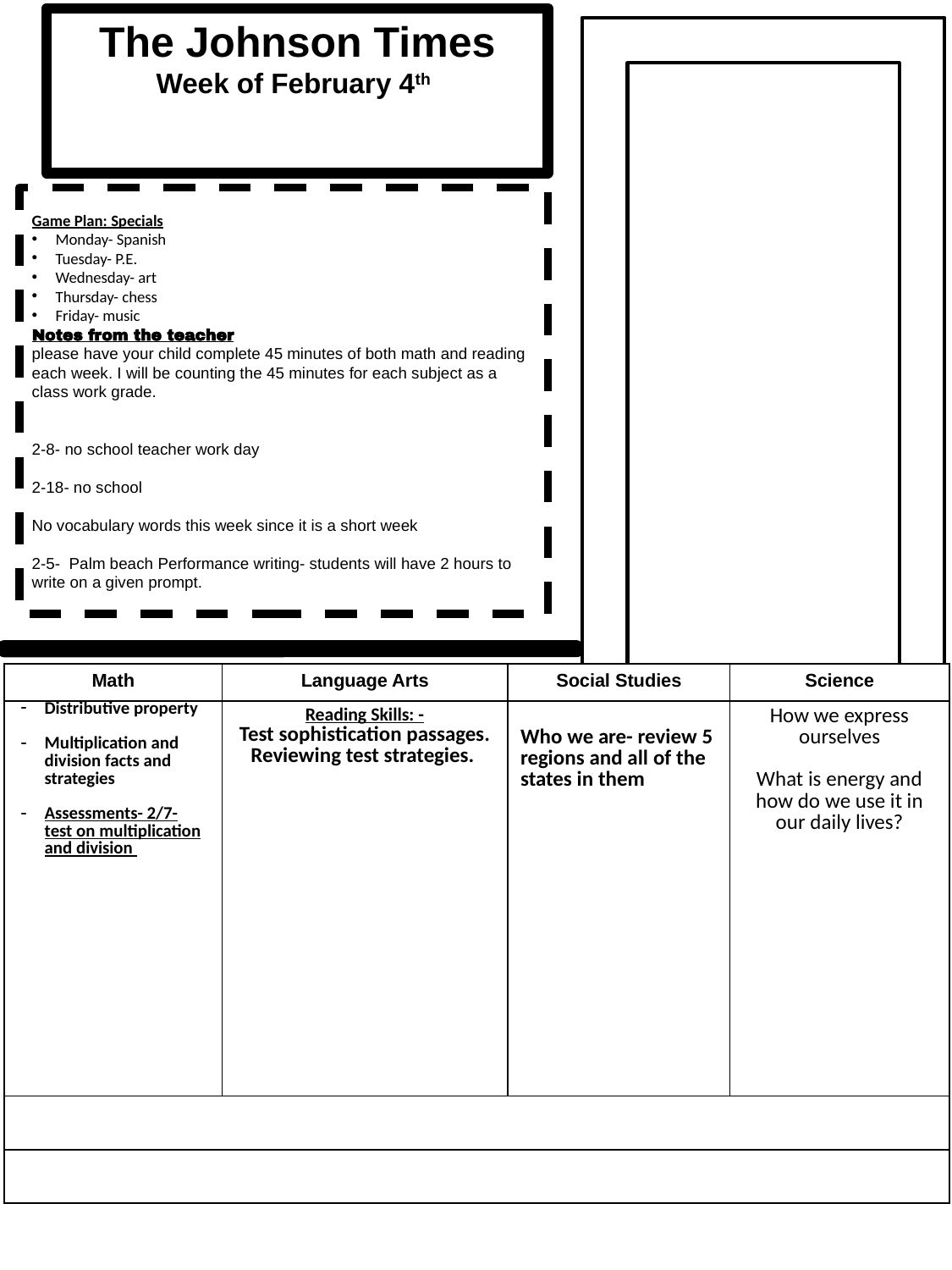

The Johnson Times
Week of February 4th

Game Plan: Specials
Monday- Spanish
Tuesday- P.E.
Wednesday- art
Thursday- chess
Friday- music
Notes from the teacher
please have your child complete 45 minutes of both math and reading each week. I will be counting the 45 minutes for each subject as a class work grade.

2-8- no school teacher work day

2-18- no school

No vocabulary words this week since it is a short week

2-5-  Palm beach Performance writing- students will have 2 hours to write on a given prompt.

jnsjk
| Math | Language Arts | Social Studies | Science |
| --- | --- | --- | --- |
| Distributive property Multiplication and division facts and strategies Assessments- 2/7- test on multiplication and division | Reading Skills: - Test sophistication passages. Reviewing test strategies. | Who we are- review 5 regions and all of the states in them | How we express ourselves What is energy and how do we use it in our daily lives? |
|  |  |  |  |
|  |  |  |  |